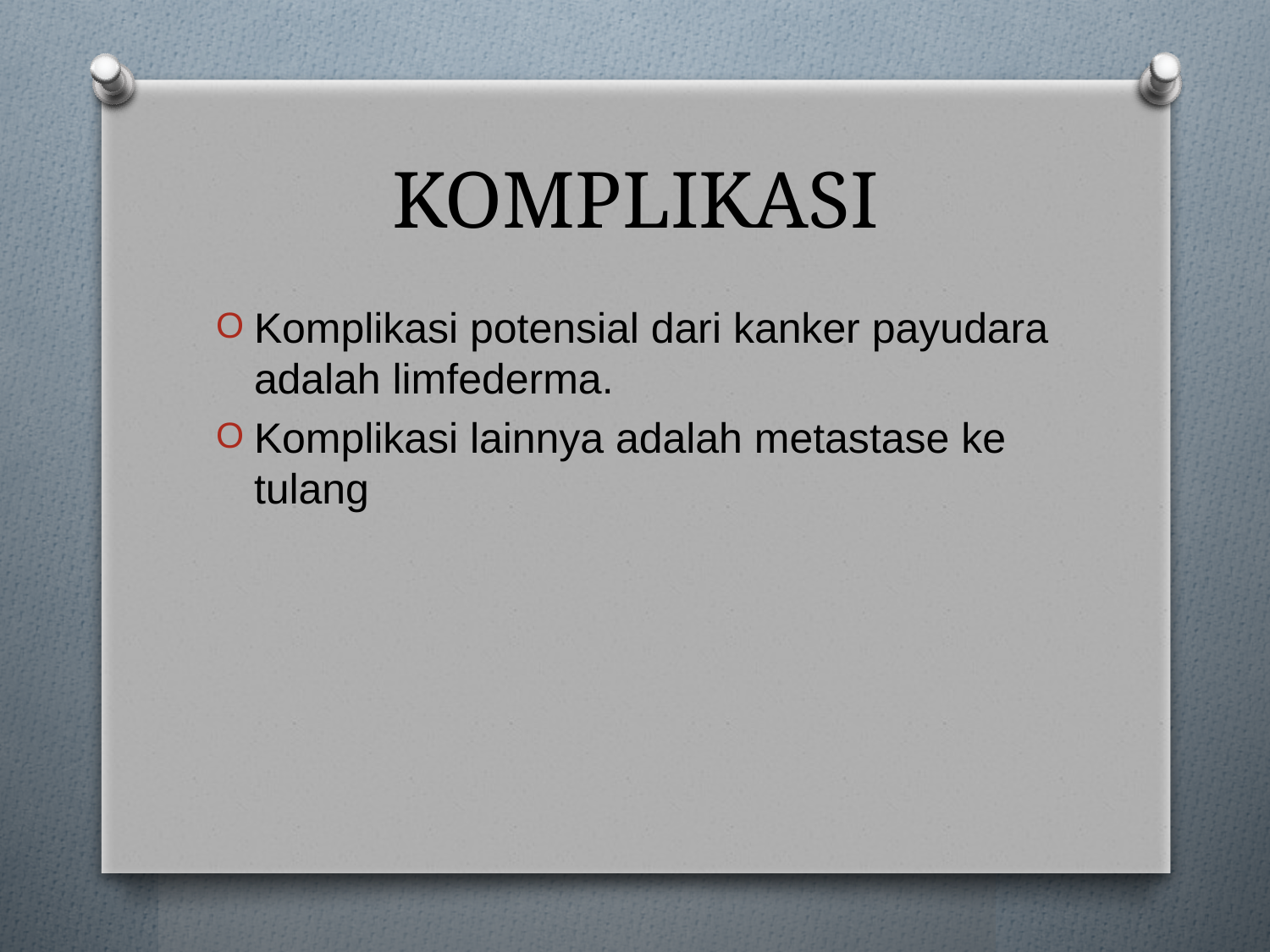

# KOMPLIKASI
Komplikasi potensial dari kanker payudara adalah limfederma.
Komplikasi lainnya adalah metastase ke tulang